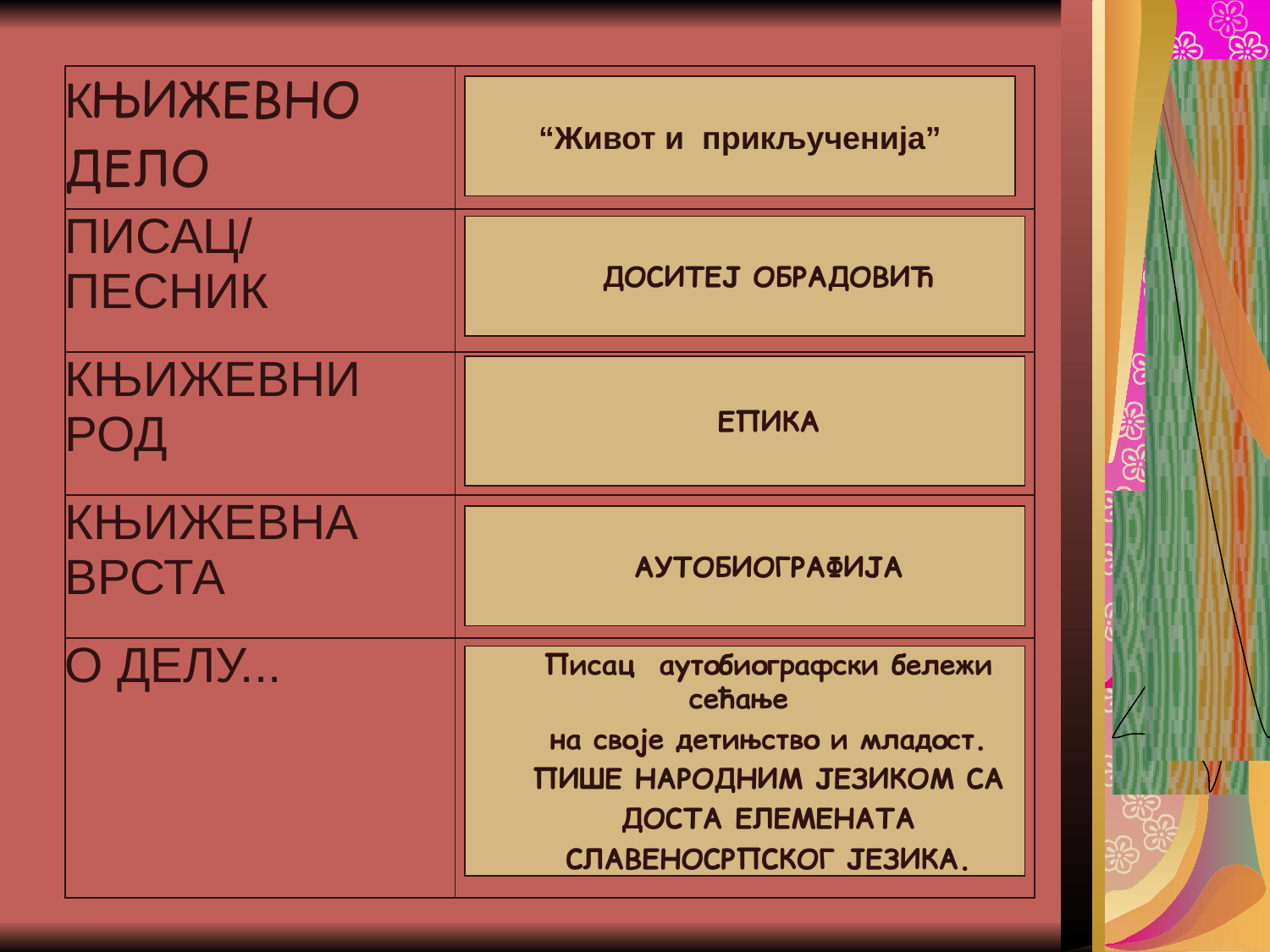

#
| КЊИЖЕВНО ДЕЛО |  |
| --- | --- |
| ПИСАЦ/ ПЕСНИК |  |
| КЊИЖЕВНИ РОД |  |
| КЊИЖЕВНА ВРСТА |  |
| О ДЕЛУ... |  |
“Живот и  прикљученија”
ДОСИТЕЈ ОБРАДОВИЋ
ЕПИКА
АУТОБИОГРАФИЈА
Писац  аутобиографски бележи сећање
на своје детињство и младост.
ПИШЕ НАРОДНИМ ЈЕЗИКОМ СА
ДОСТА ЕЛЕМЕНАТА
СЛАВЕНОСРПСКОГ ЈЕЗИКА.